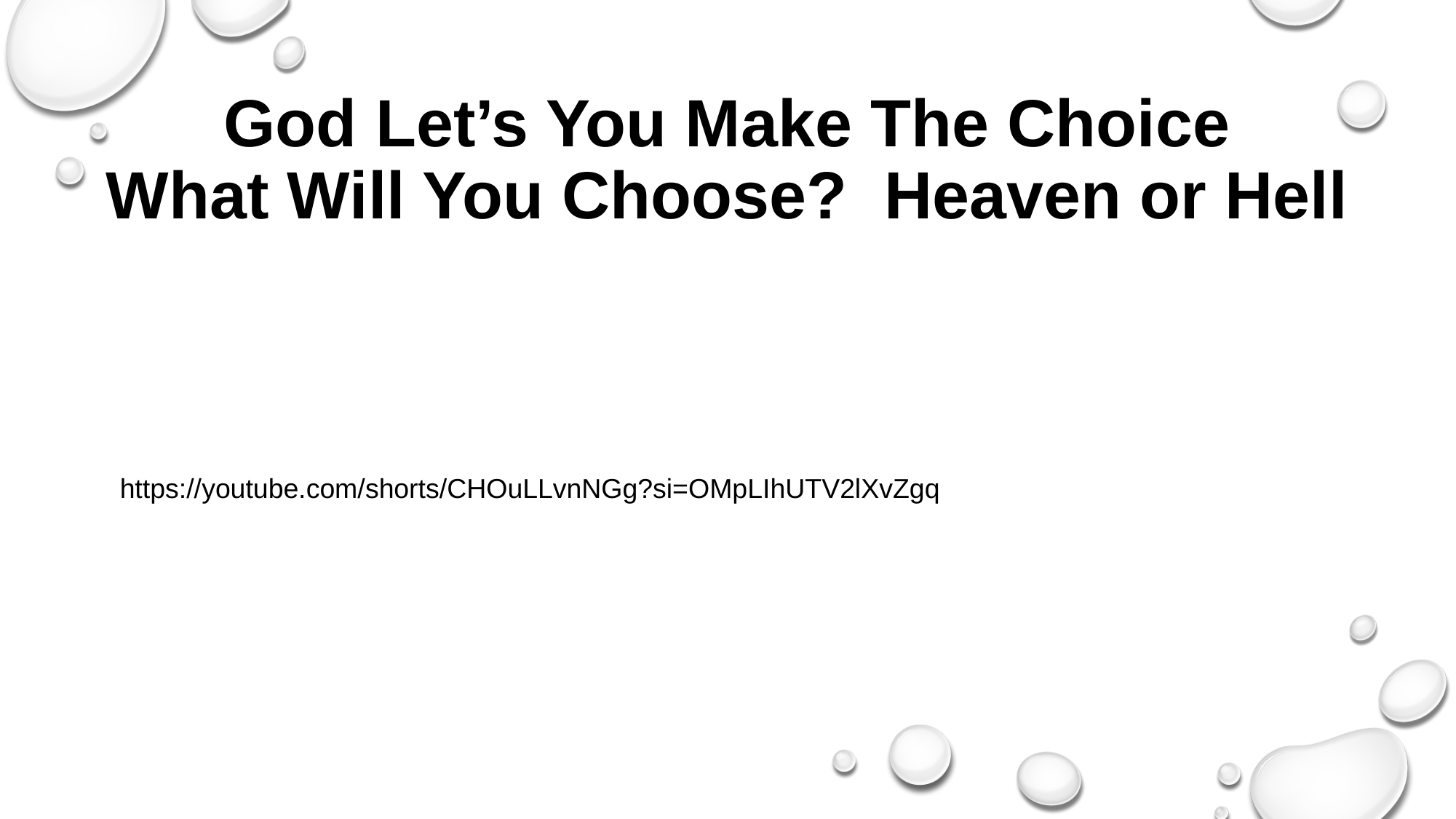

# God Let’s You Make The Choice What Will You Choose?  Heaven or Hell
https://youtube.com/shorts/CHOuLLvnNGg?si=OMpLIhUTV2lXvZgq